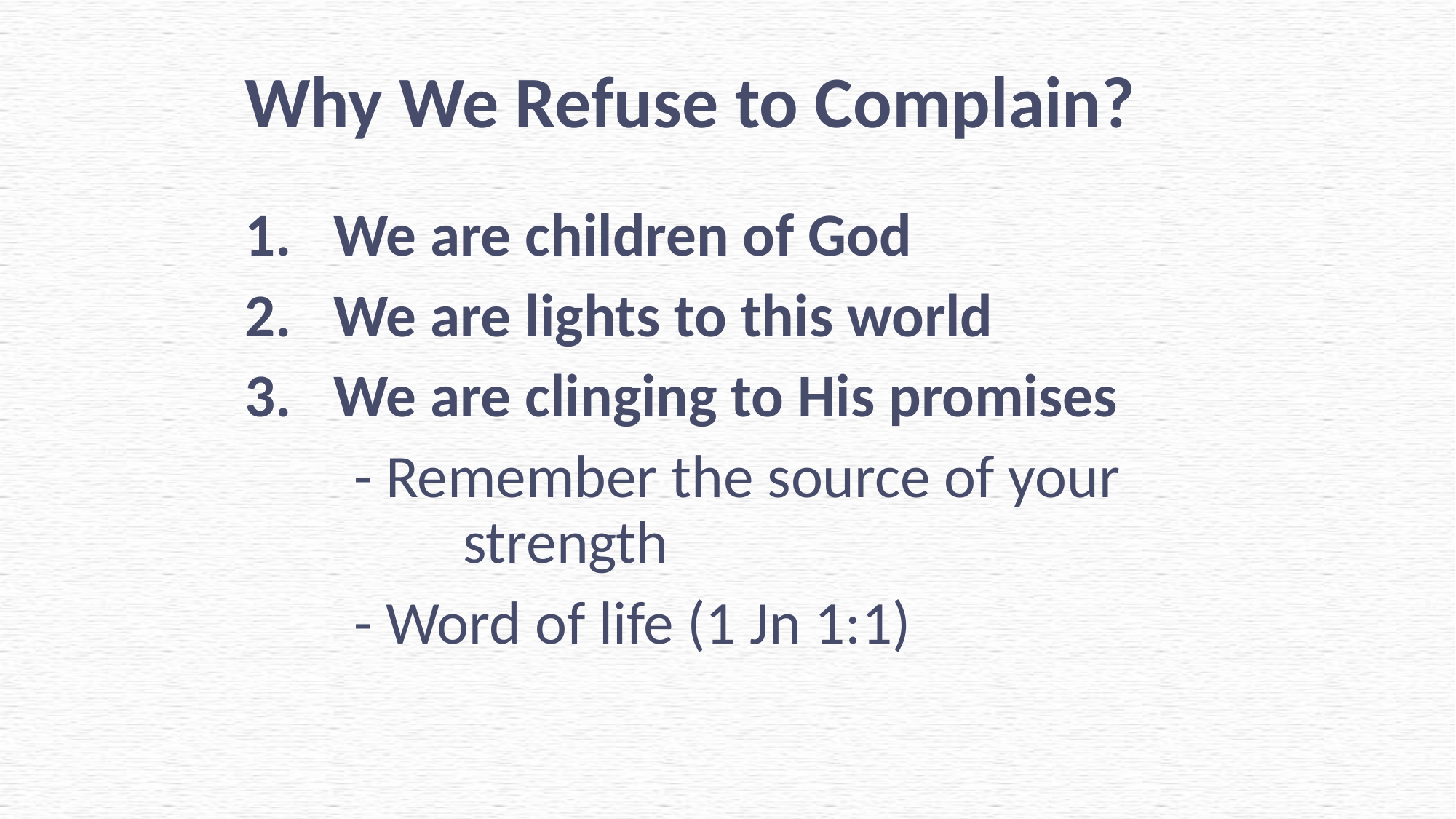

Why We Refuse to Complain?

We are children of God
We are lights to this world
We are clinging to His promises
	- Remember the source of your 			strength
	- Word of life (1 Jn 1:1)